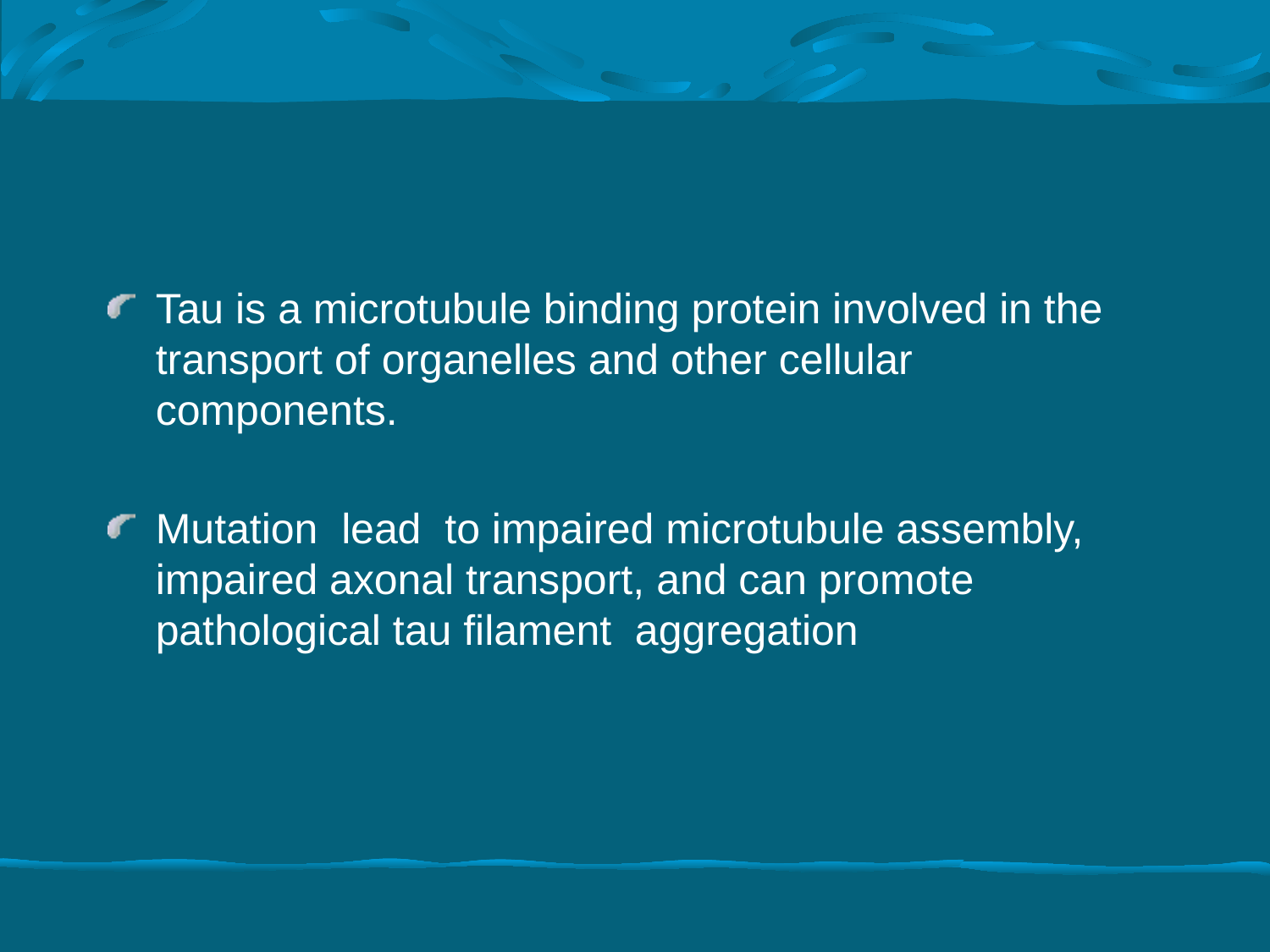

#
Tau is a microtubule binding protein involved in the transport of organelles and other cellular components.

Mutation  lead  to impaired microtubule assembly, impaired axonal transport, and can promote pathological tau filament  aggregation